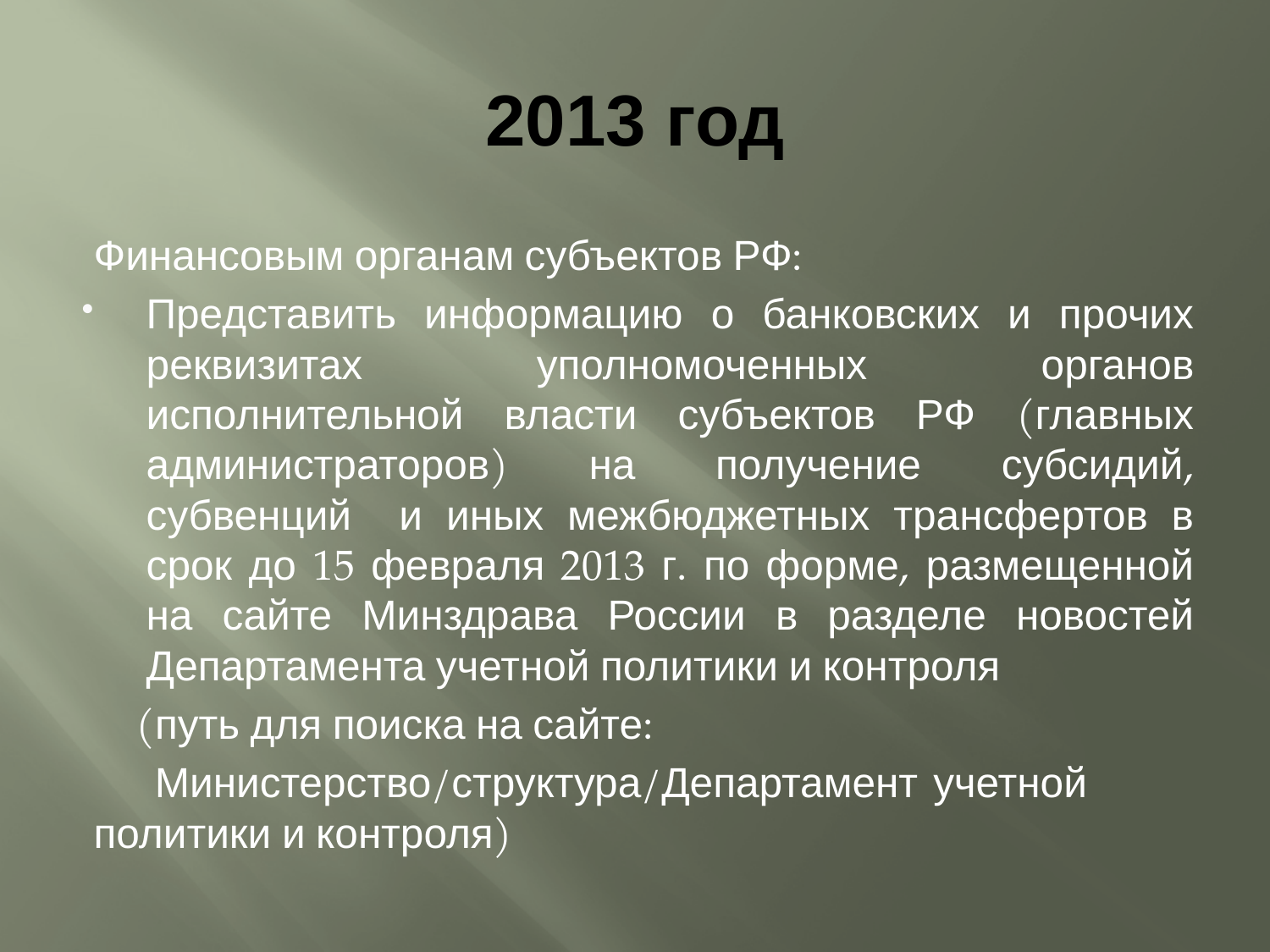

# 2013 год
Финансовым органам субъектов РФ:
Представить информацию о банковских и прочих реквизитах уполномоченных органов исполнительной власти субъектов РФ (главных администраторов) на получение субсидий, субвенций  и иных межбюджетных трансфертов в срок до 15 февраля 2013 г. по форме, размещенной на сайте Минздрава России в разделе новостей Департамента учетной политики и контроля
    (путь для поиска на сайте:
    Министерство/структура/Департамент учетной        политики и контроля)